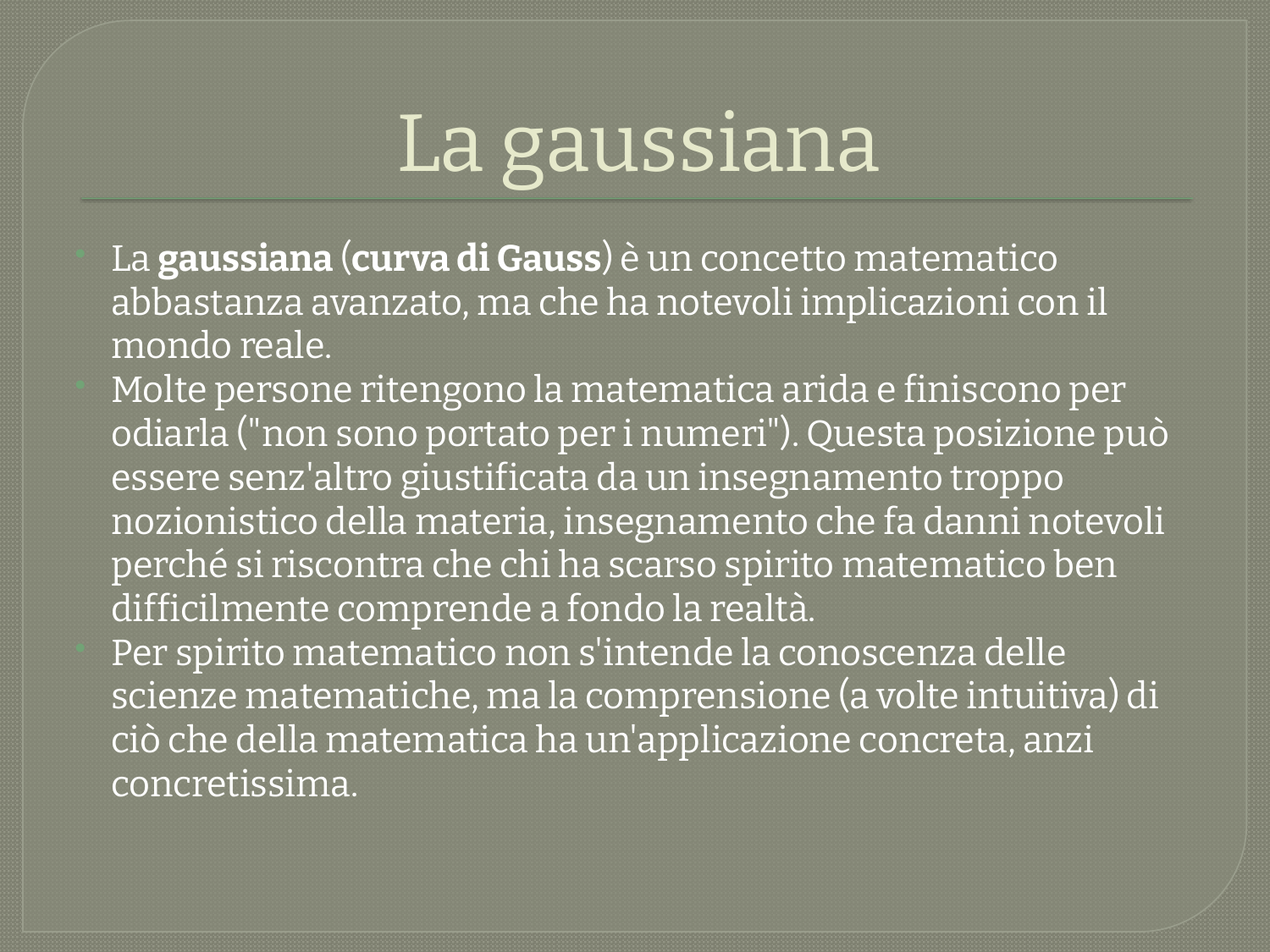

# La gaussiana
La gaussiana (curva di Gauss) è un concetto matematico abbastanza avanzato, ma che ha notevoli implicazioni con il mondo reale.
Molte persone ritengono la matematica arida e finiscono per odiarla ("non sono portato per i numeri"). Questa posizione può essere senz'altro giustificata da un insegnamento troppo nozionistico della materia, insegnamento che fa danni notevoli perché si riscontra che chi ha scarso spirito matematico ben difficilmente comprende a fondo la realtà.
Per spirito matematico non s'intende la conoscenza delle scienze matematiche, ma la comprensione (a volte intuitiva) di ciò che della matematica ha un'applicazione concreta, anzi concretissima.